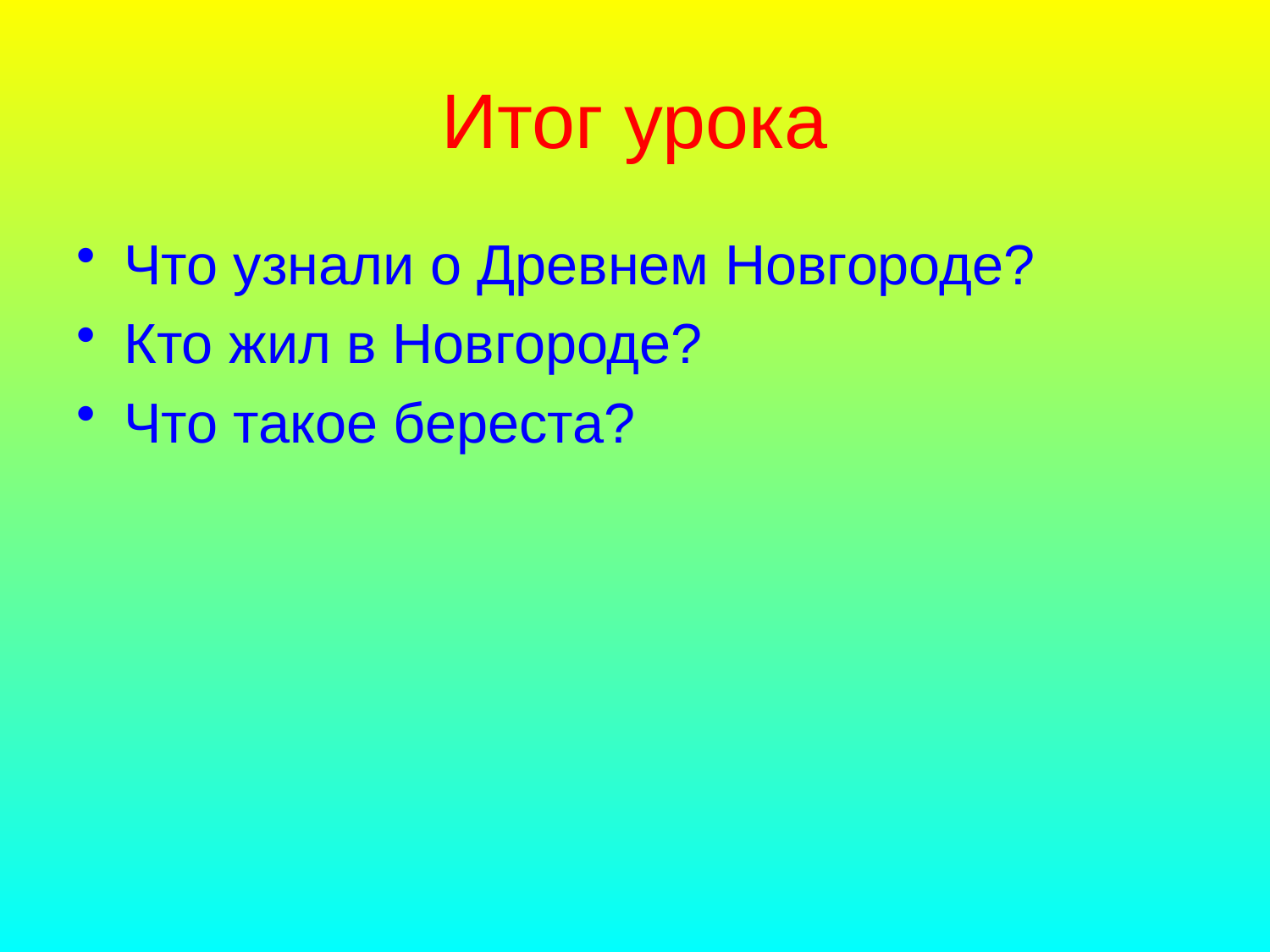

# Итог урока
Что узнали о Древнем Новгороде?
Кто жил в Новгороде?
Что такое береста?